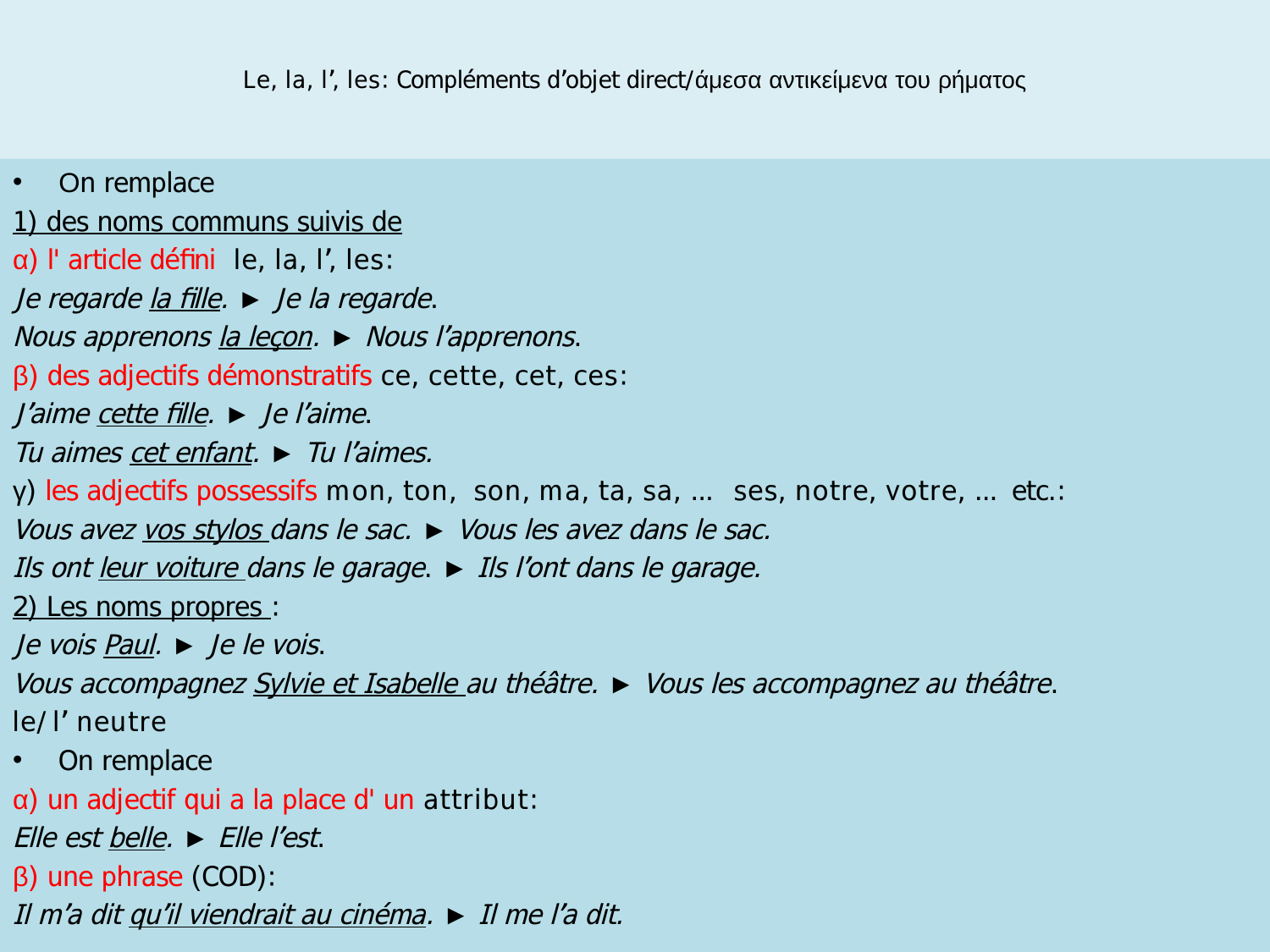

# Le, la, l’, les: Compléments d’objet direct/άμεσα αντικείμενα του ρήματος
Οn remplace
1) des noms communs suivis de
α) l' article défini  le, la, l’, les:
Je regarde la fille. ► Je la regarde.
Nous apprenons la leçon. ► Nous l’apprenons.
β) des adjectifs démonstratifs ce, cette, cet, ces:
J’aime cette fille. ► Je l’aime.
Tu aimes cet enfant. ► Tu l’aimes.
γ) les adjectifs possessifs mon, ton,  son, ma, ta, sa, …  ses, notre, votre, … etc.:
Vous avez vos stylos dans le sac. ► Vous les avez dans le sac.
Ils ont leur voiture dans le garage. ► Ils l’ont dans le garage.
2) Les noms propres :
Je vois Paul. ► Je le vois.
Vous accompagnez Sylvie et Isabelle au théâtre. ► Vous les accompagnez au théâtre.
le/l’ neutre
On remplace
α) un adjectif qui a la place d' un attribut:
Elle est belle. ► Elle l’est.
β) une phrase (COD):
Il m’a dit qu’il viendrait au cinéma. ► Il me l’a dit.